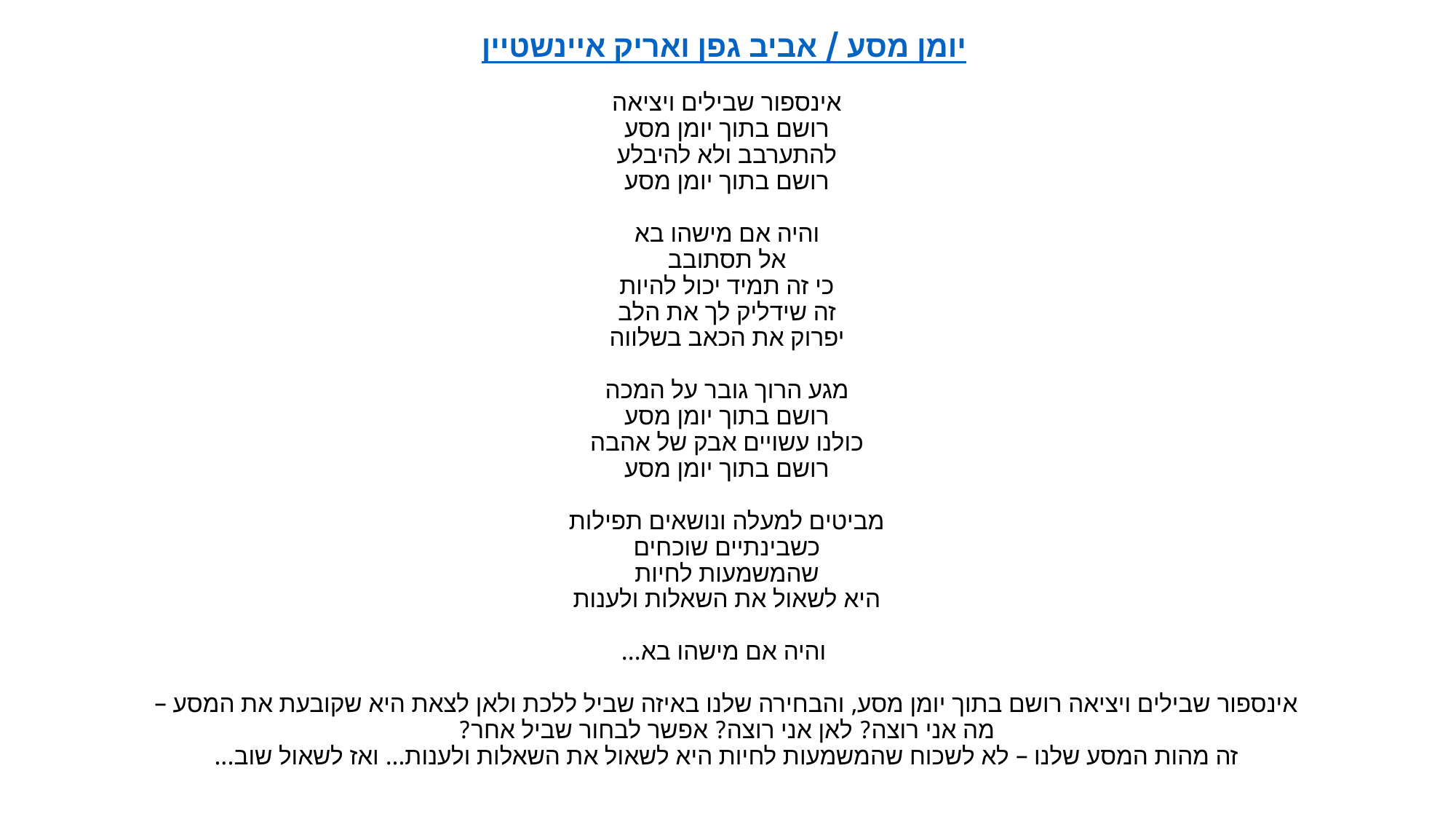

# יומן מסע / אביב גפן ואריק איינשטיין אינספור שבילים ויציאה רושם בתוך יומן מסע להתערבב ולא להיבלע רושם בתוך יומן מסע והיה אם מישהו בא אל תסתובב כי זה תמיד יכול להיות זה שידליק לך את הלב יפרוק את הכאב בשלווה מגע הרוך גובר על המכה רושם בתוך יומן מסע כולנו עשויים אבק של אהבה רושם בתוך יומן מסע מביטים למעלה ונושאים תפילות כשבינתיים שוכחים שהמשמעות לחיות היא לשאול את השאלות ולענות והיה אם מישהו בא...   אינספור שבילים ויציאה רושם בתוך יומן מסע, והבחירה שלנו באיזה שביל ללכת ולאן לצאת היא שקובעת את המסע – מה אני רוצה? לאן אני רוצה? אפשר לבחור שביל אחר? זה מהות המסע שלנו – לא לשכוח שהמשמעות לחיות היא לשאול את השאלות ולענות... ואז לשאול שוב...